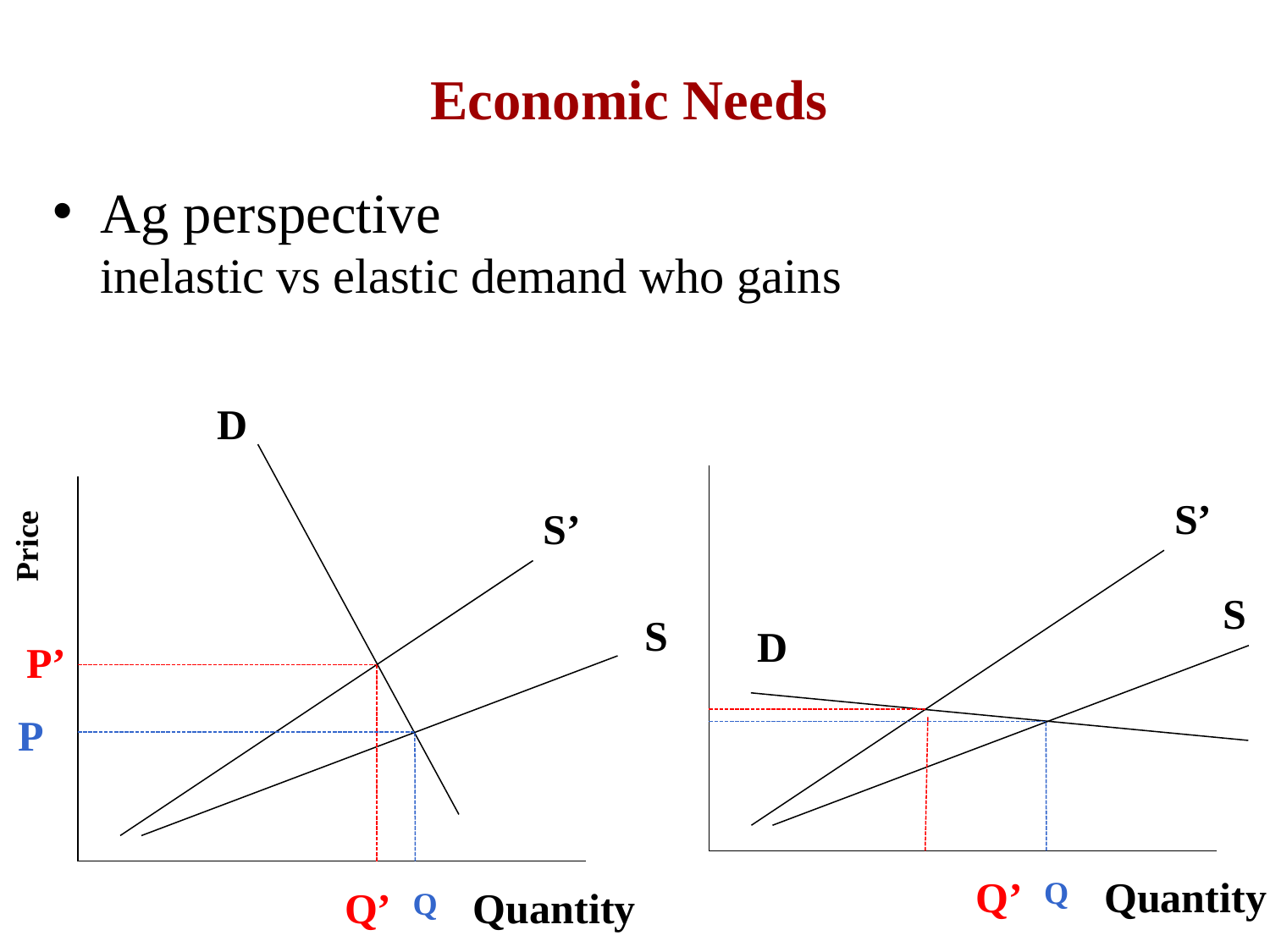

Economic Needs
# Ag perspective inelastic vs elastic demand who gains
D
S’
S’
Price
S
S
D
P’
P
Q’
Quantity
Q
Q’
Quantity
Q